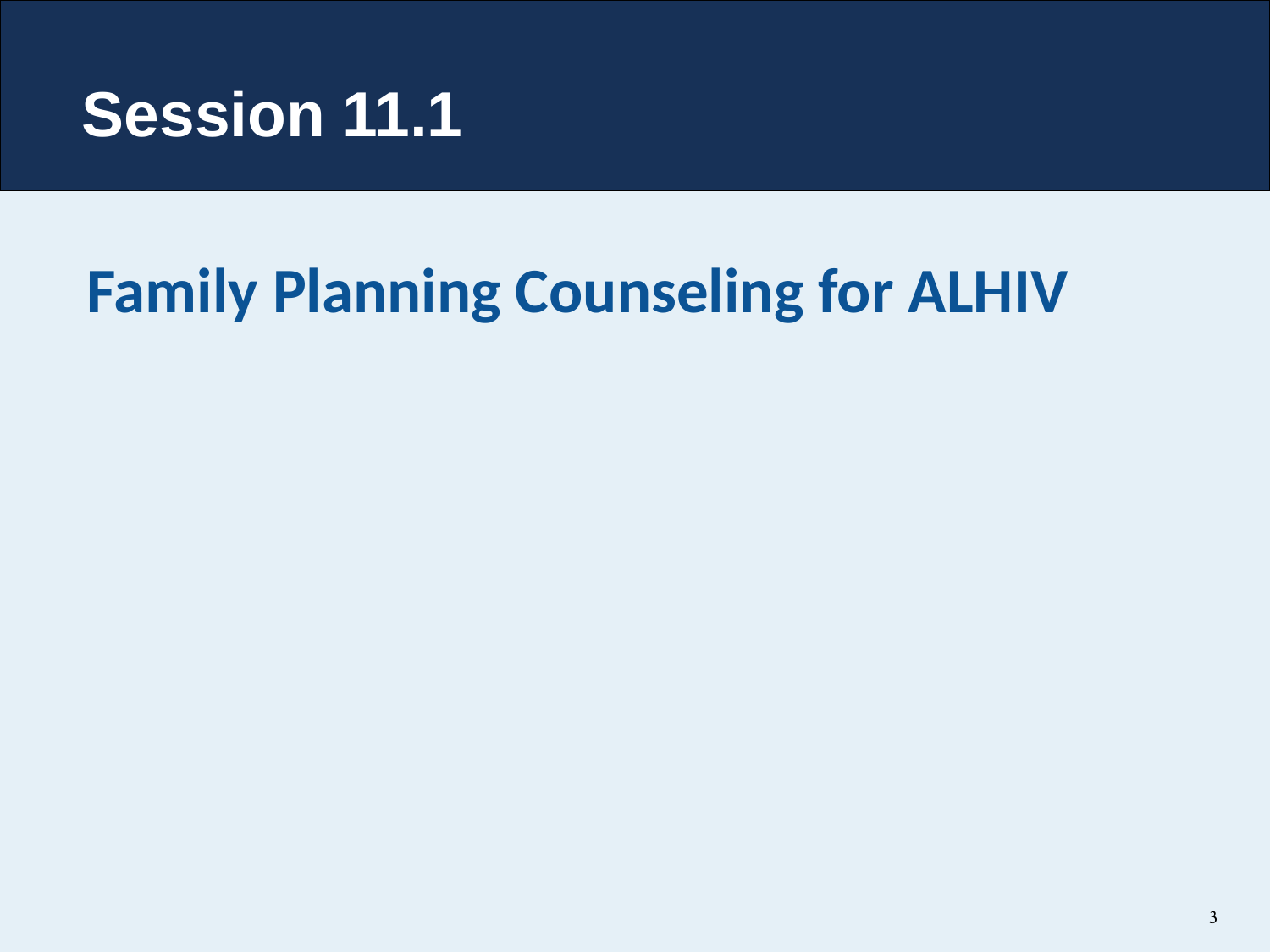

# Session 11.1
Family Planning Counseling for ALHIV

3